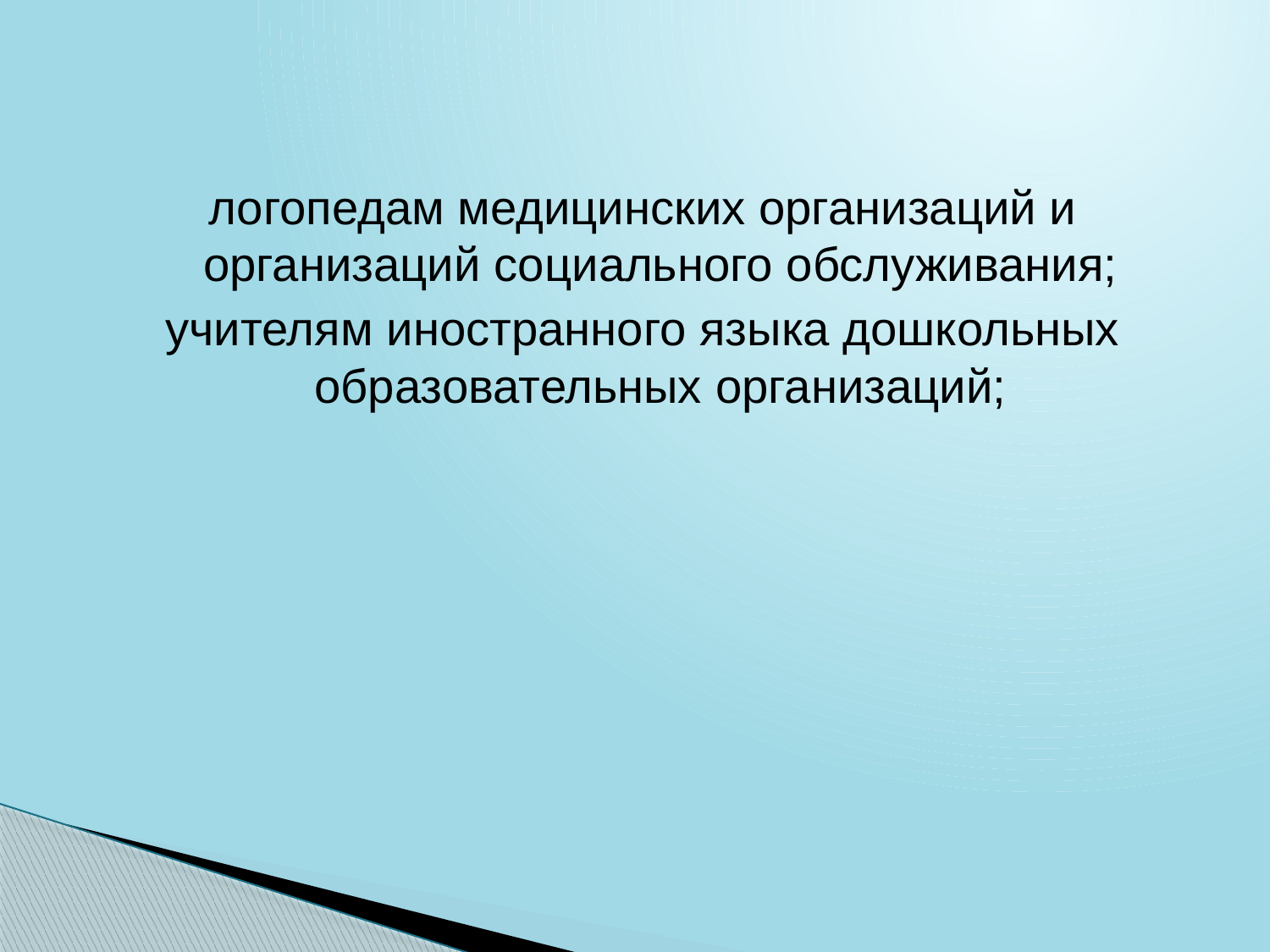

логопедам медицинских организаций и организаций социального обслуживания;
учителям иностранного языка дошкольных образовательных организаций;